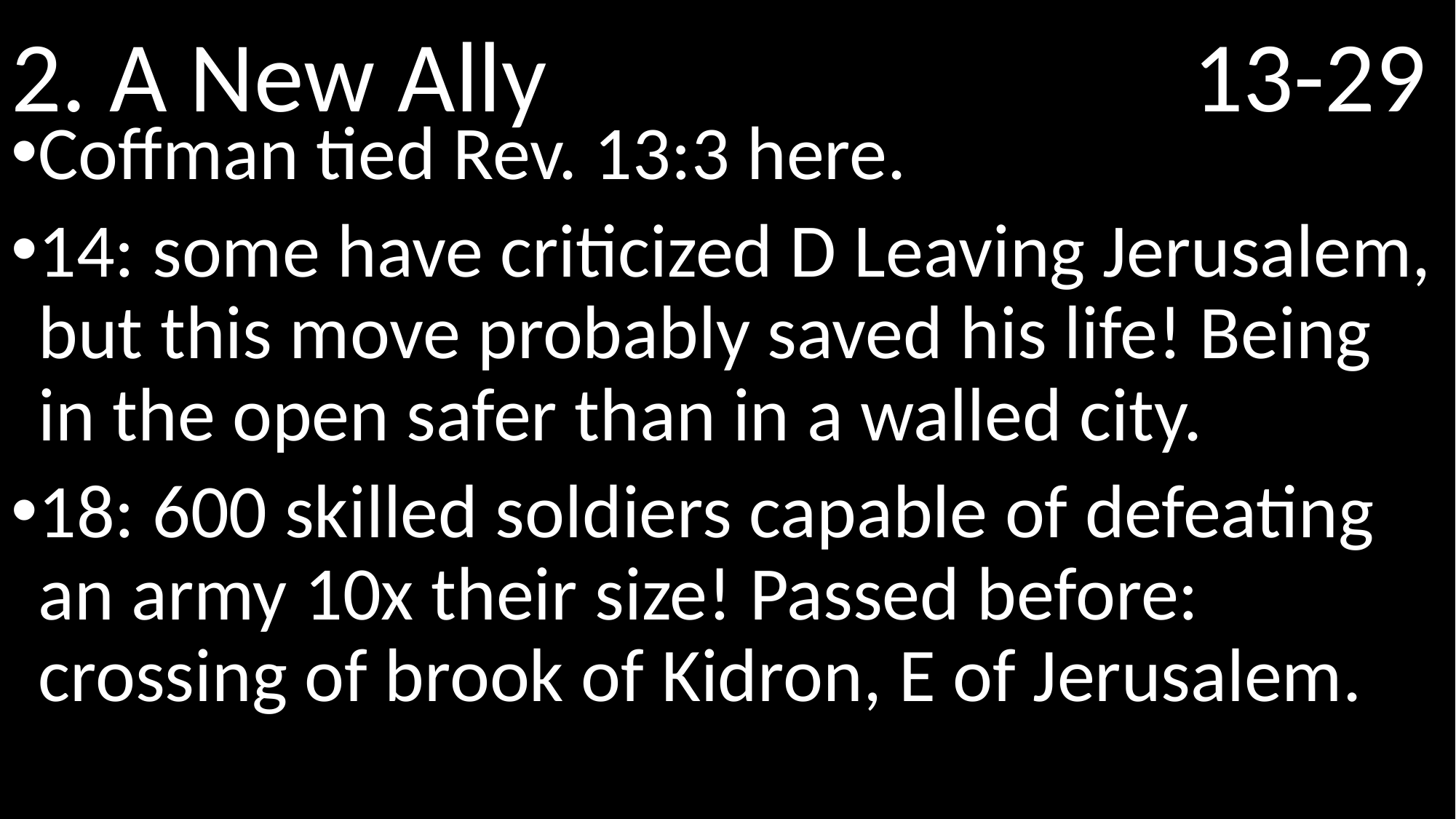

# 2. A New Ally						    13-29
Coffman tied Rev. 13:3 here.
14: some have criticized D Leaving Jerusalem, but this move probably saved his life! Being in the open safer than in a walled city.
18: 600 skilled soldiers capable of defeating an army 10x their size! Passed before: crossing of brook of Kidron, E of Jerusalem.